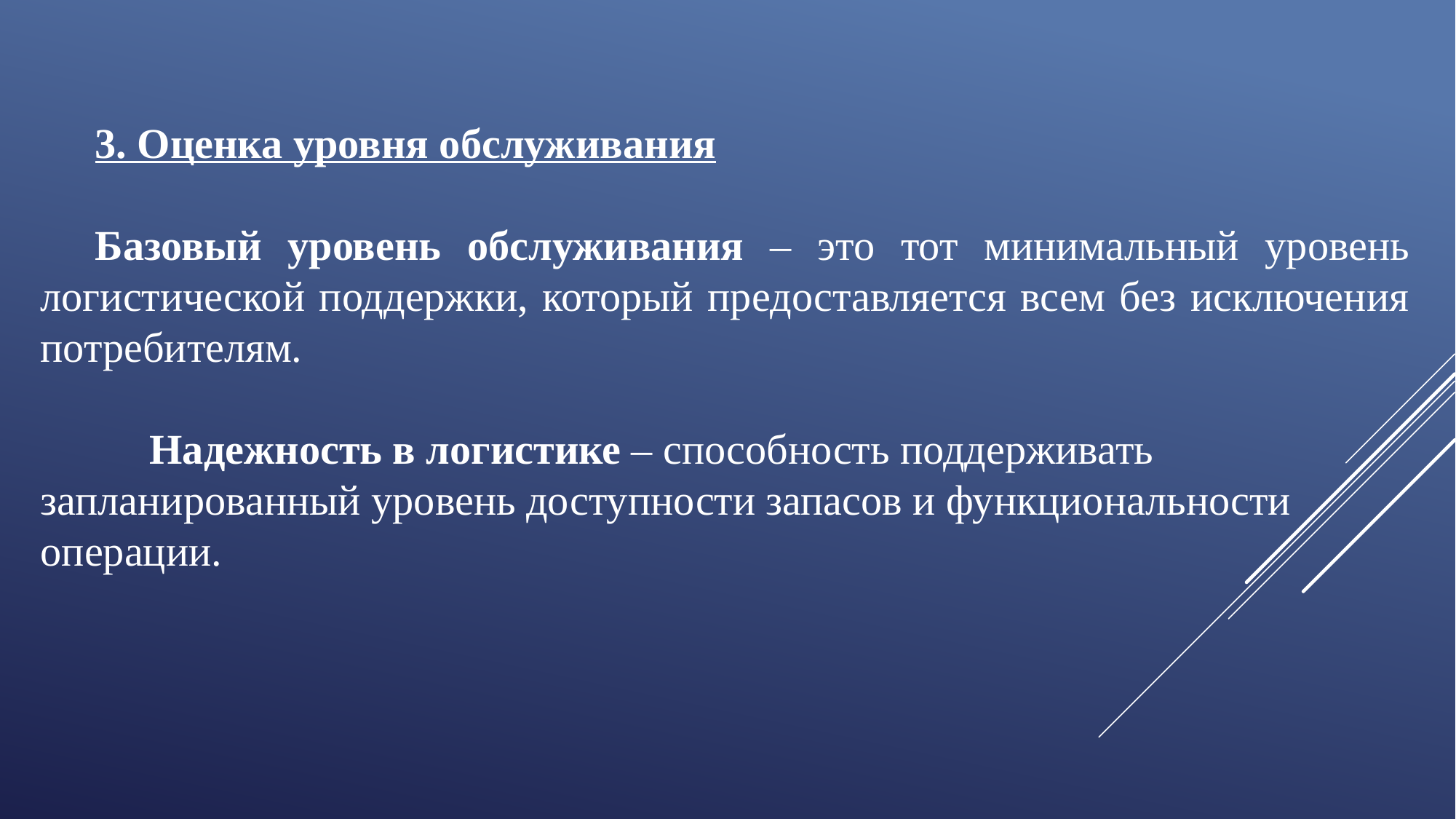

3. Оценка уровня обслуживания

Базовый уровень обслуживания – это тот минимальный уровень логистической поддержки, который предоставляется всем без исключения потребителям.

	Надежность в логистике – способность поддерживать запланированный уровень доступности запасов и функциональности операции.